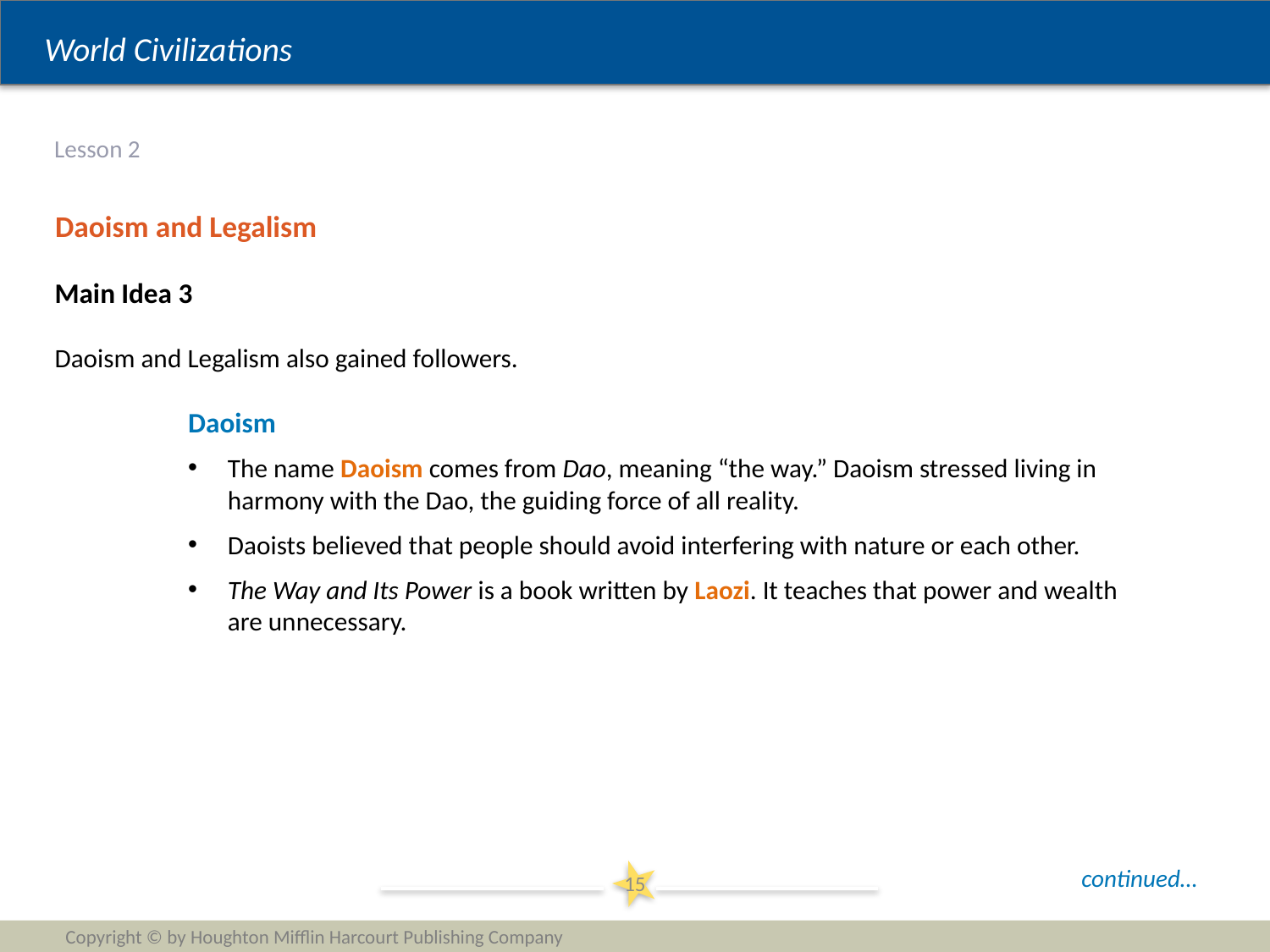

# Lesson 2
Daoism and Legalism
Main Idea 3
Daoism and Legalism also gained followers.
	 Daoism
The name Daoism comes from Dao, meaning “the way.” Daoism stressed living in harmony with the Dao, the guiding force of all reality.
Daoists believed that people should avoid interfering with nature or each other.
The Way and Its Power is a book written by Laozi. It teaches that power and wealth are unnecessary.

continued…
15
Copyright © by Houghton Mifflin Harcourt Publishing Company